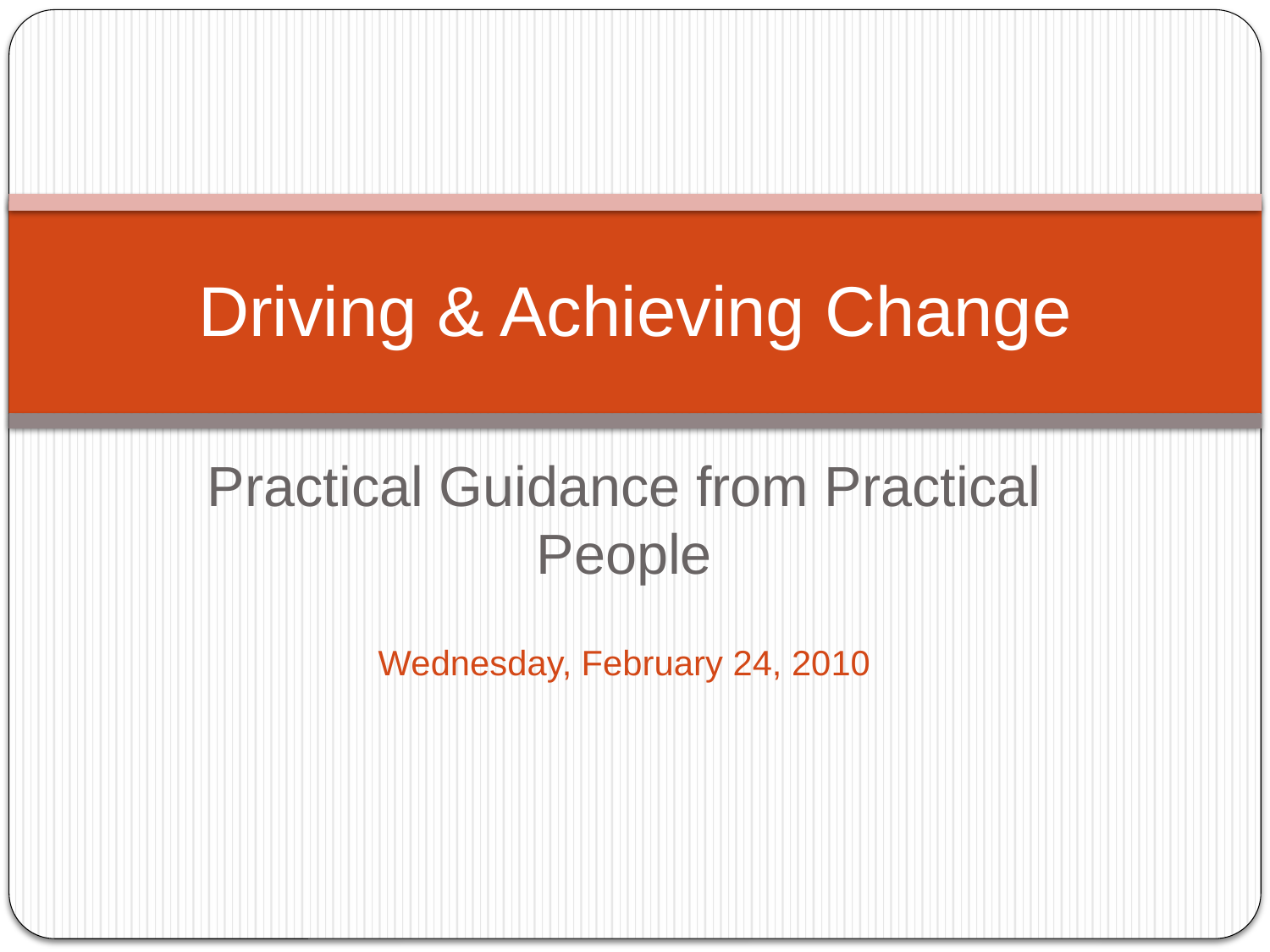

# Driving & Achieving Change
Practical Guidance from Practical People
Wednesday, February 24, 2010